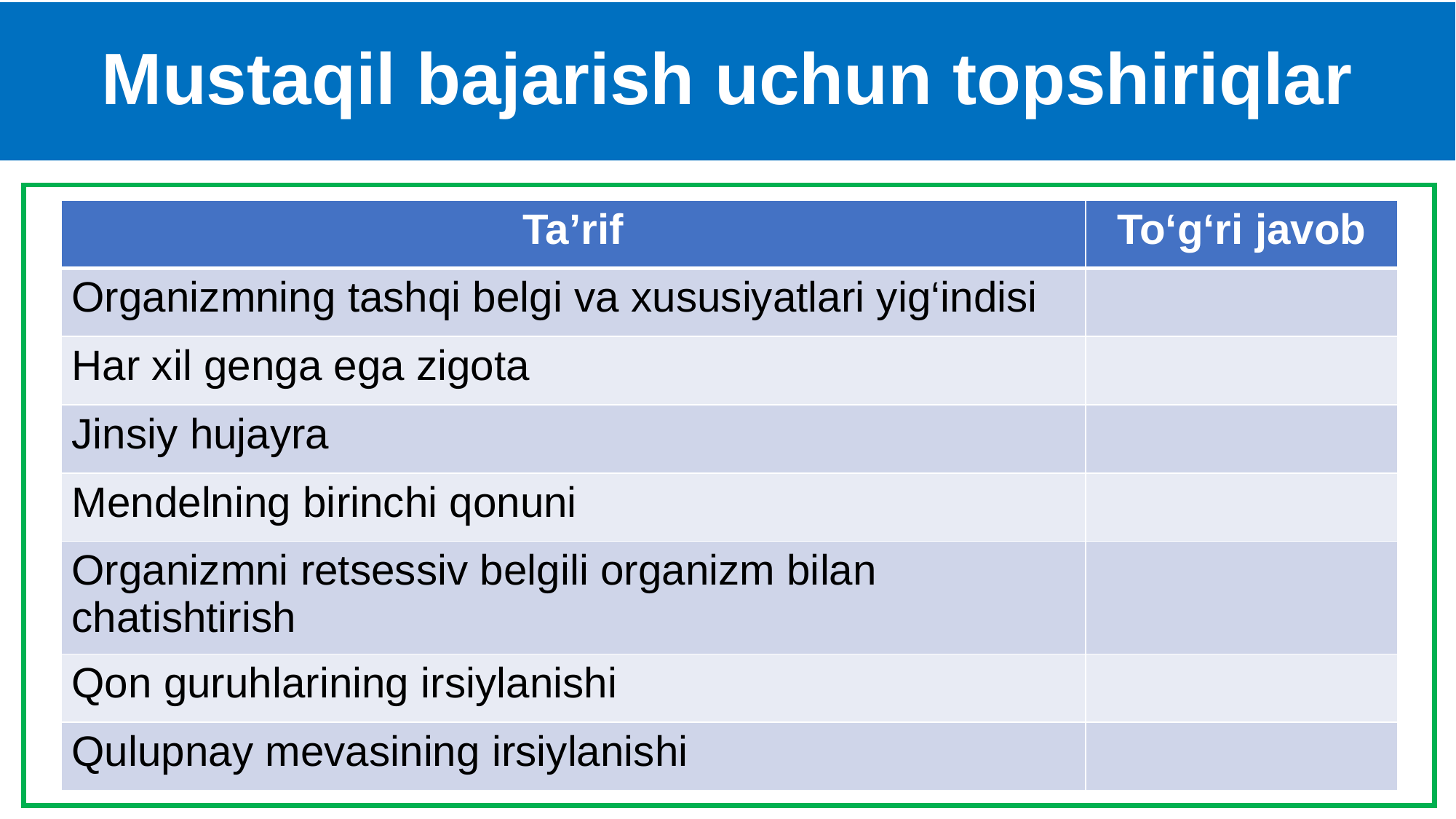

# Mustaqil bajarish uchun topshiriqlar

| Ta’rif | To‘g‘ri javob |
| --- | --- |
| Organizmning tashqi belgi va xususiyatlari yig‘indisi |  |
| Har xil genga ega zigota |  |
| Jinsiy hujayra |  |
| Mendelning birinchi qonuni |  |
| Organizmni retsessiv belgili organizm bilan chatishtirish |  |
| Qon guruhlarining irsiylanishi |  |
| Qulupnay mevasining irsiylanishi |  |